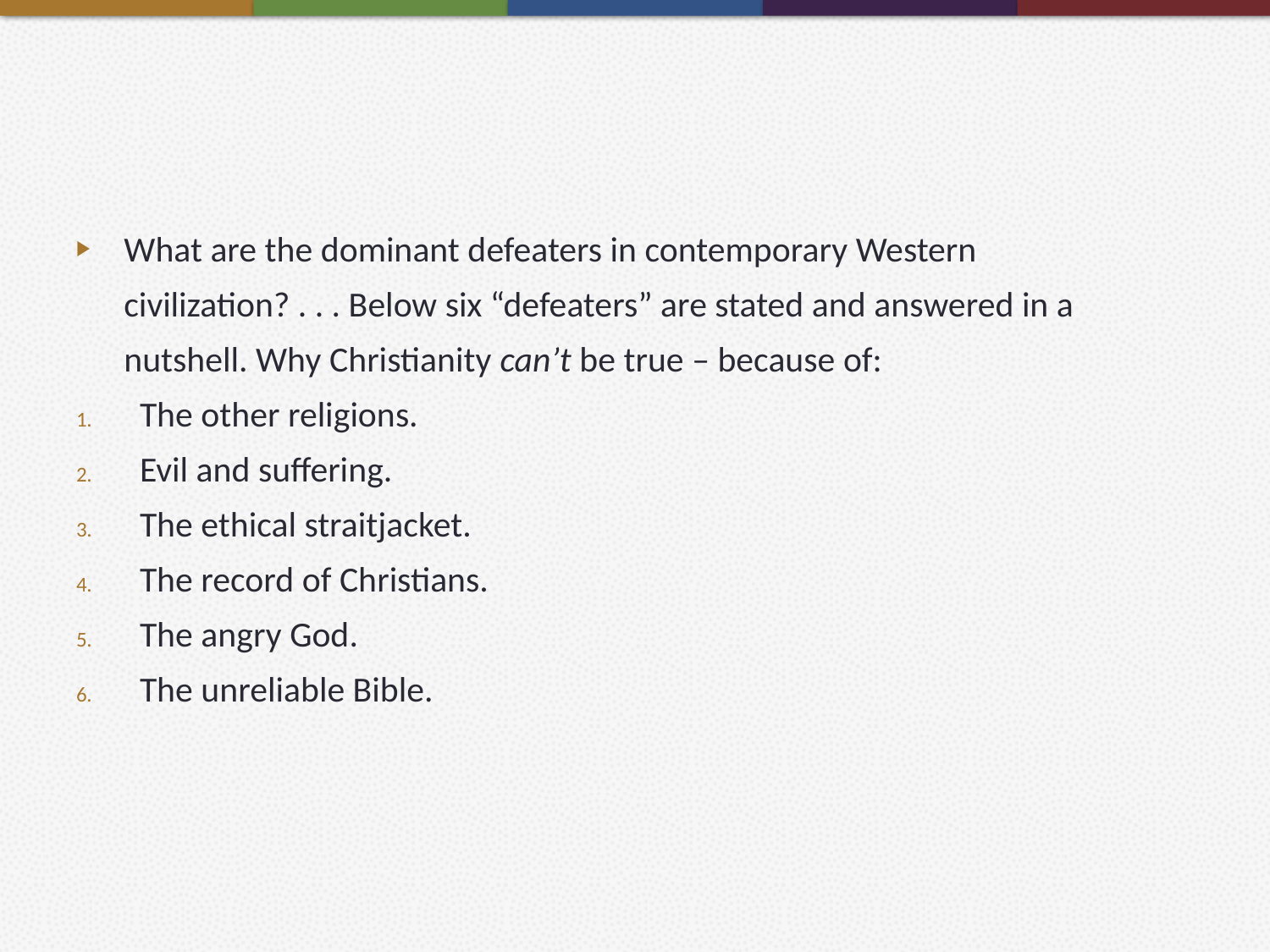

#
What are the dominant defeaters in contemporary Western civilization? . . . Below six “defeaters” are stated and answered in a nutshell. Why Christianity can’t be true – because of:
The other religions.
Evil and suffering.
The ethical straitjacket.
The record of Christians.
The angry God.
The unreliable Bible.